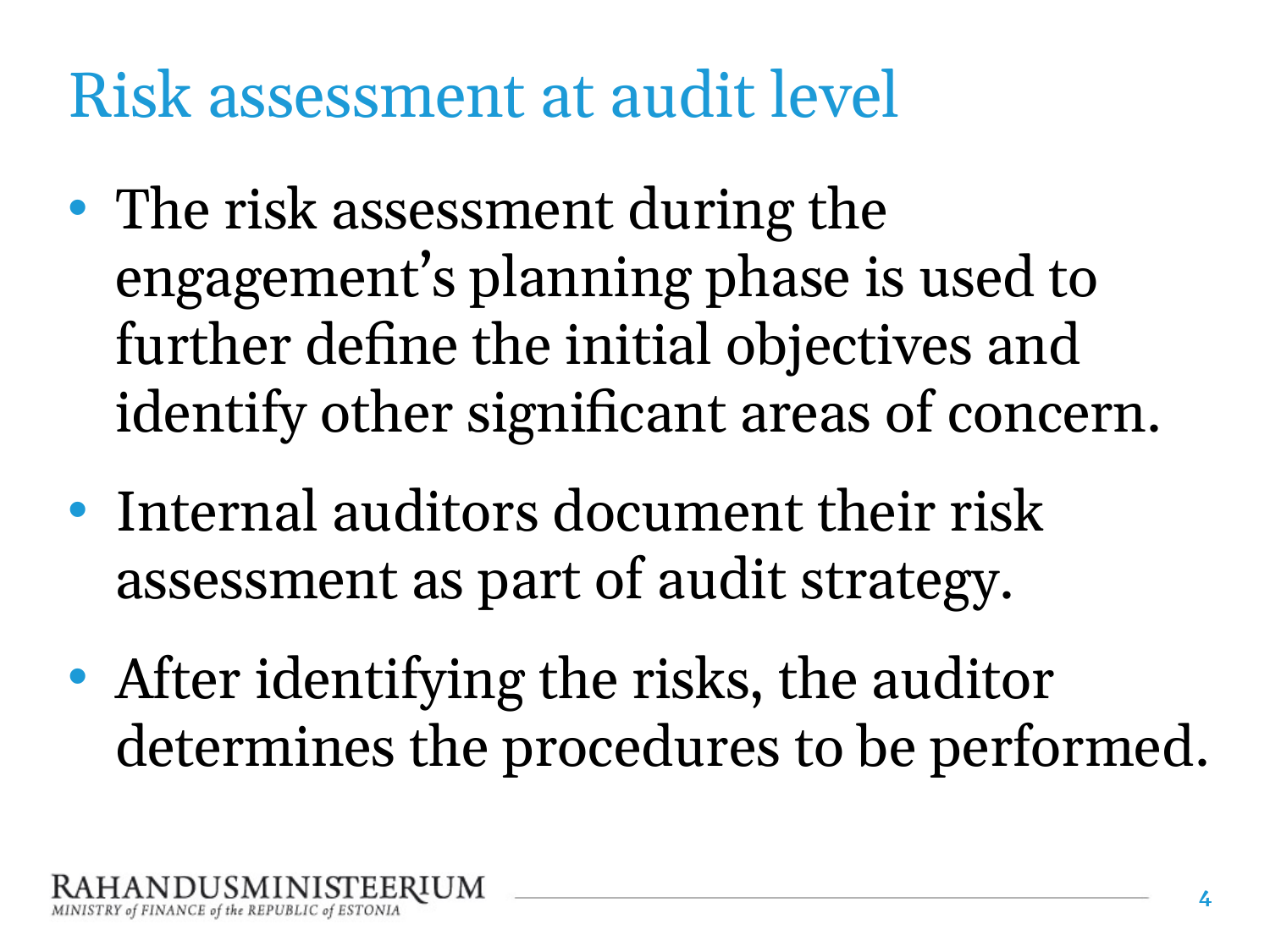

# Risk assessment at audit level
The risk assessment during the engagement’s planning phase is used to further define the initial objectives and identify other significant areas of concern.
Internal auditors document their risk assessment as part of audit strategy.
After identifying the risks, the auditor determines the procedures to be performed.

4